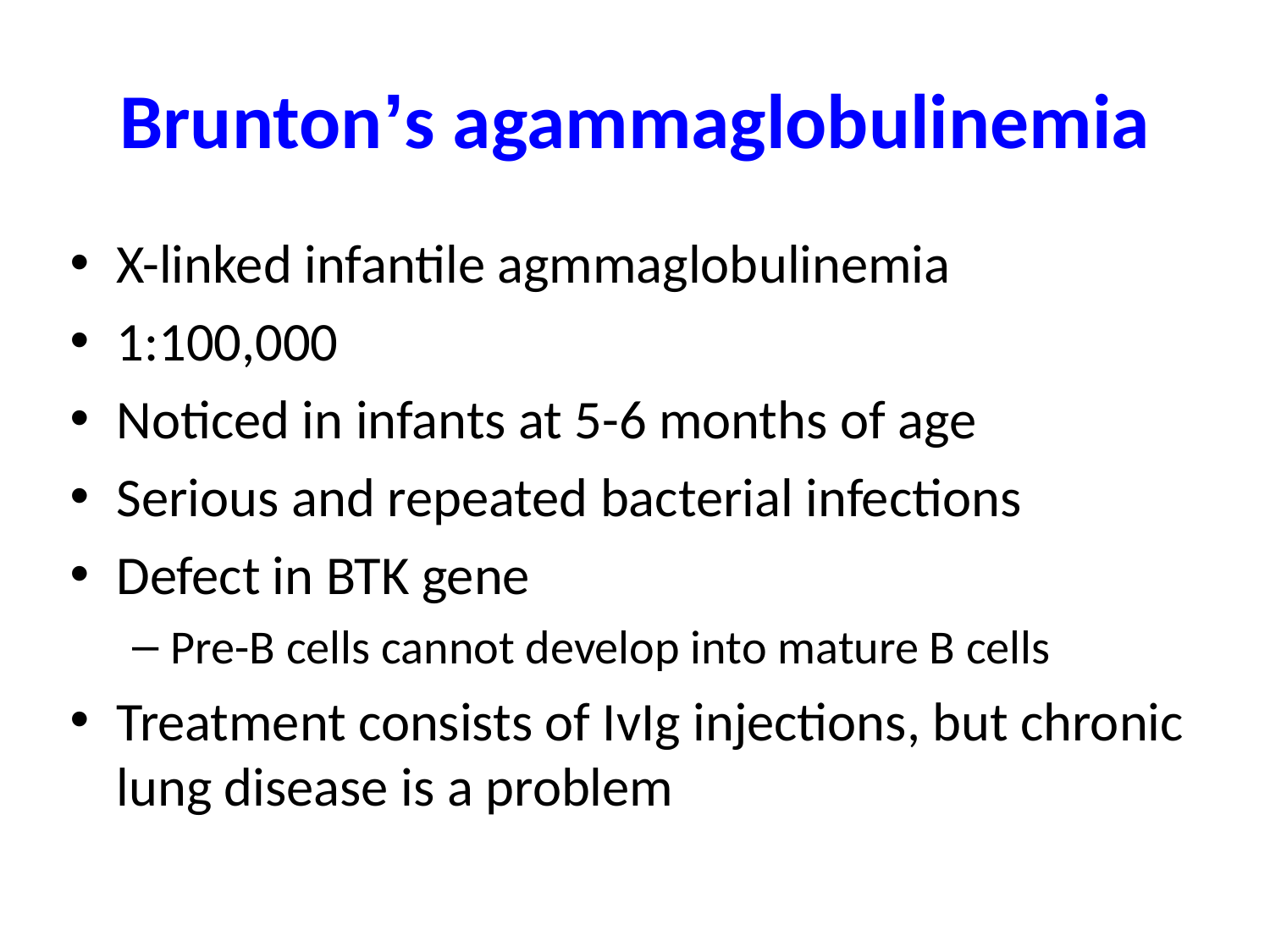

# Brunton’s agammaglobulinemia
X-linked infantile agmmaglobulinemia
1:100,000
Noticed in infants at 5-6 months of age
Serious and repeated bacterial infections
Defect in BTK gene
Pre-B cells cannot develop into mature B cells
Treatment consists of IvIg injections, but chronic lung disease is a problem